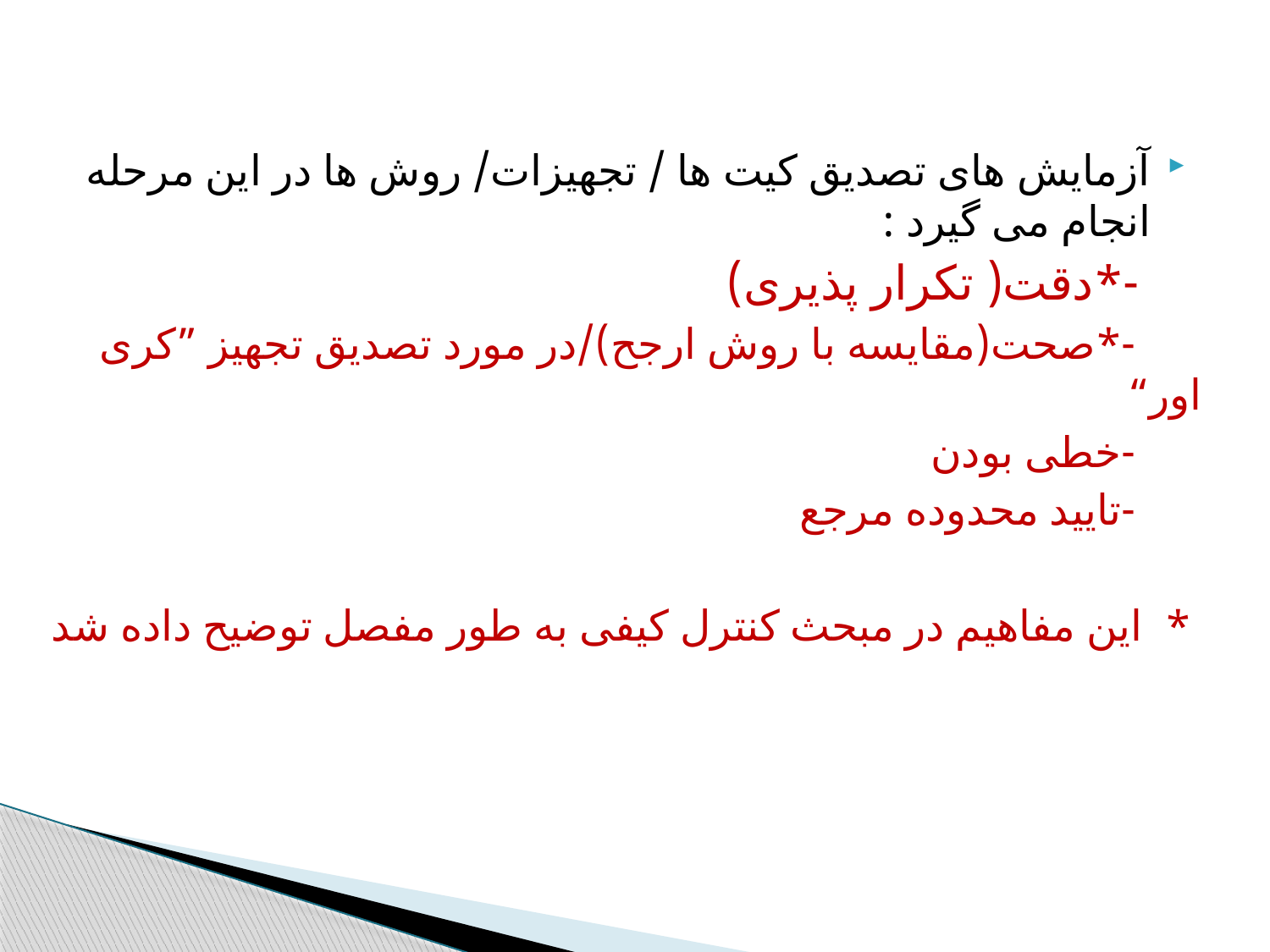

#
آزمایش های تصدیق کیت ها / تجهیزات/ روش ها در این مرحله انجام می گیرد :
     -*دقت( تکرار پذیری)
      -*صحت(مقایسه با روش ارجح)/در مورد تصدیق تجهیز ”کری اور“
      -خطی بودن
      -تایید محدوده مرجع

 *  این مفاهیم در مبحث کنترل کیفی به طور مفصل توضیح داده شد